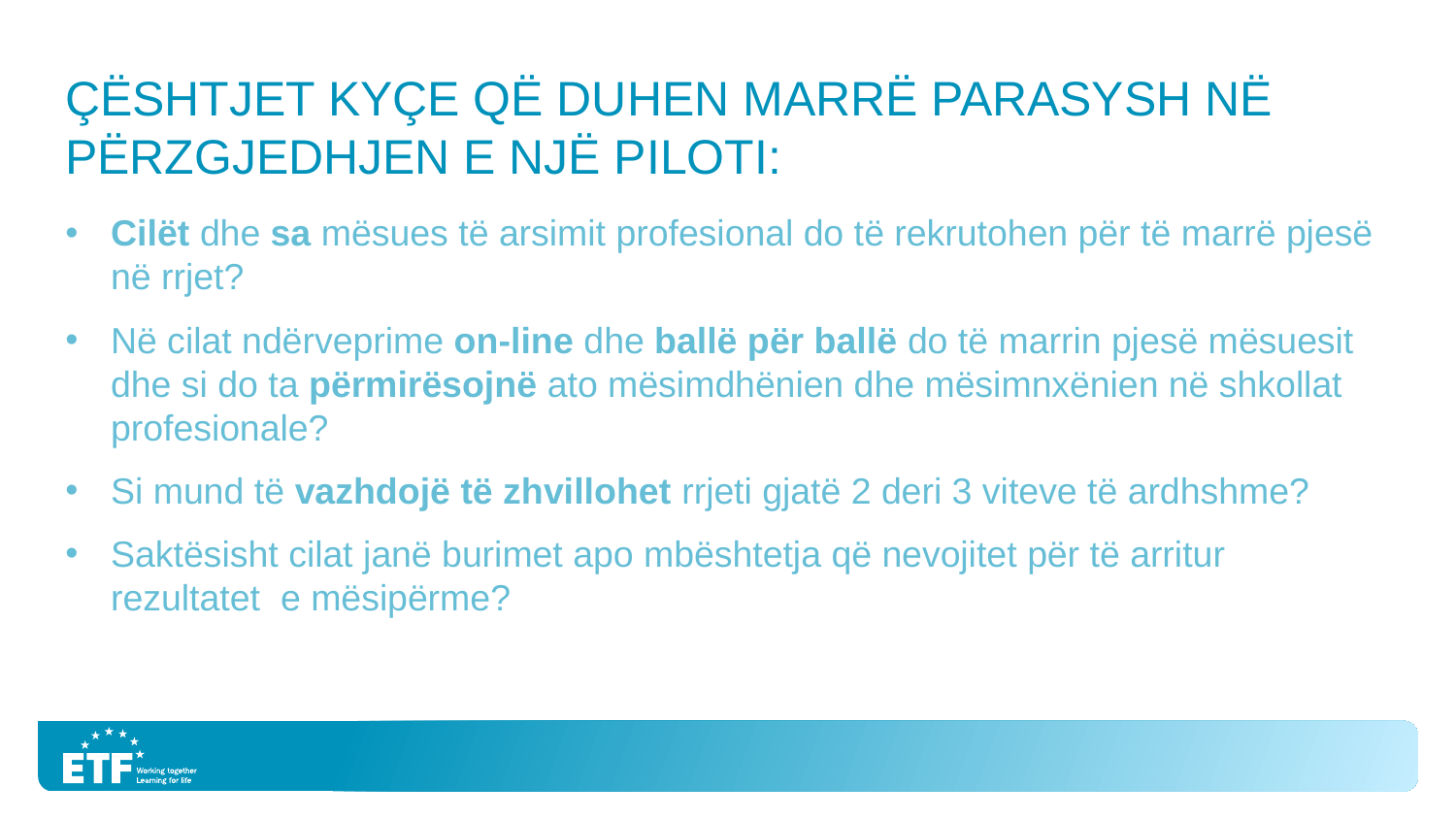

# Çështjet kyÇe që duhen marrë parasysh në përzgjedhjen e një piloti:
Cilët dhe sa mësues të arsimit profesional do të rekrutohen për të marrë pjesë në rrjet?
Në cilat ndërveprime on-line dhe ballë për ballë do të marrin pjesë mësuesit dhe si do ta përmirësojnë ato mësimdhënien dhe mësimnxënien në shkollat profesionale?
Si mund të vazhdojë të zhvillohet rrjeti gjatë 2 deri 3 viteve të ardhshme?
Saktësisht cilat janë burimet apo mbështetja që nevojitet për të arritur rezultatet  e mësipërme?